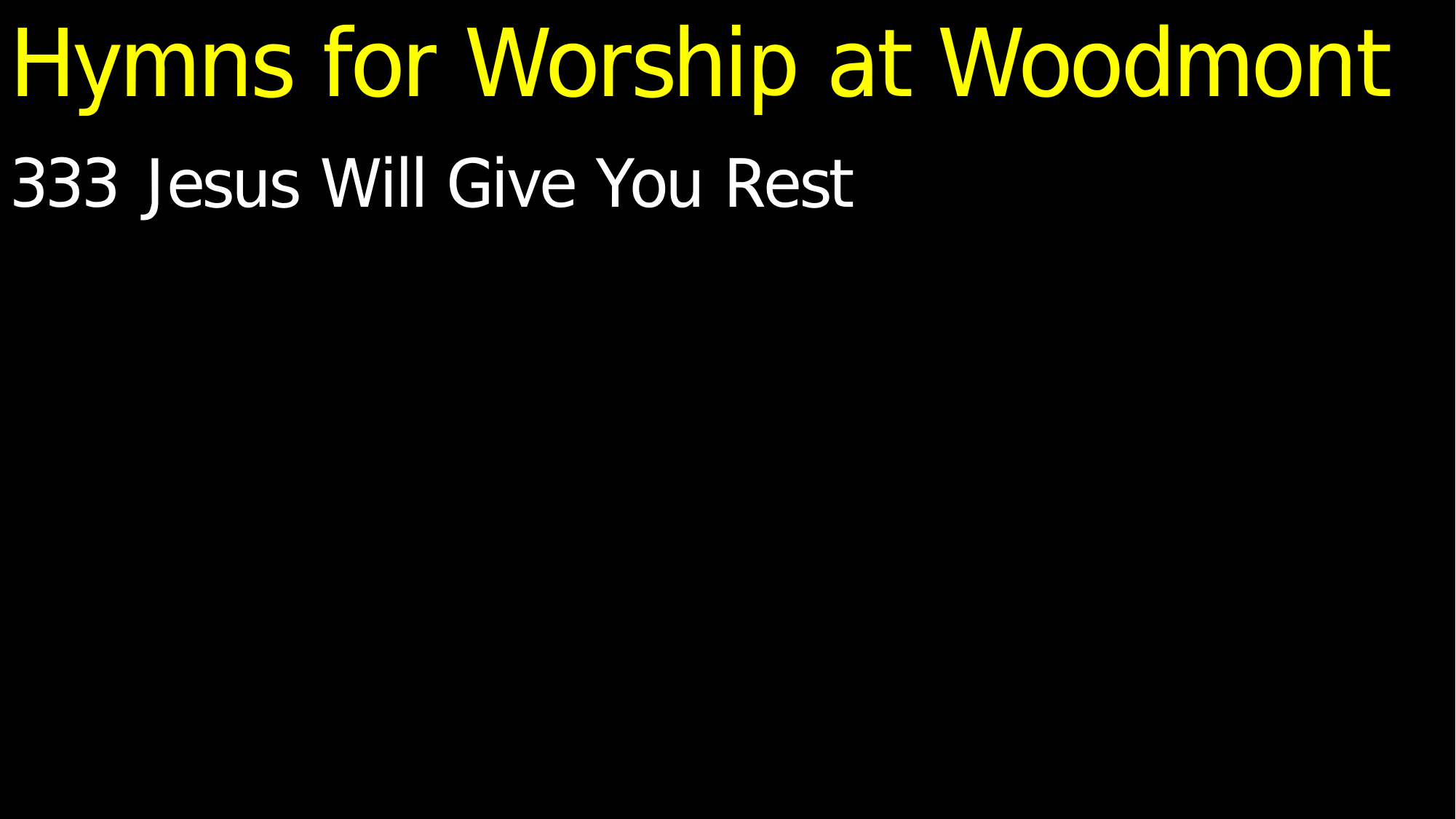

# Hymns for Worship at Woodmont
333 Jesus Will Give You Rest